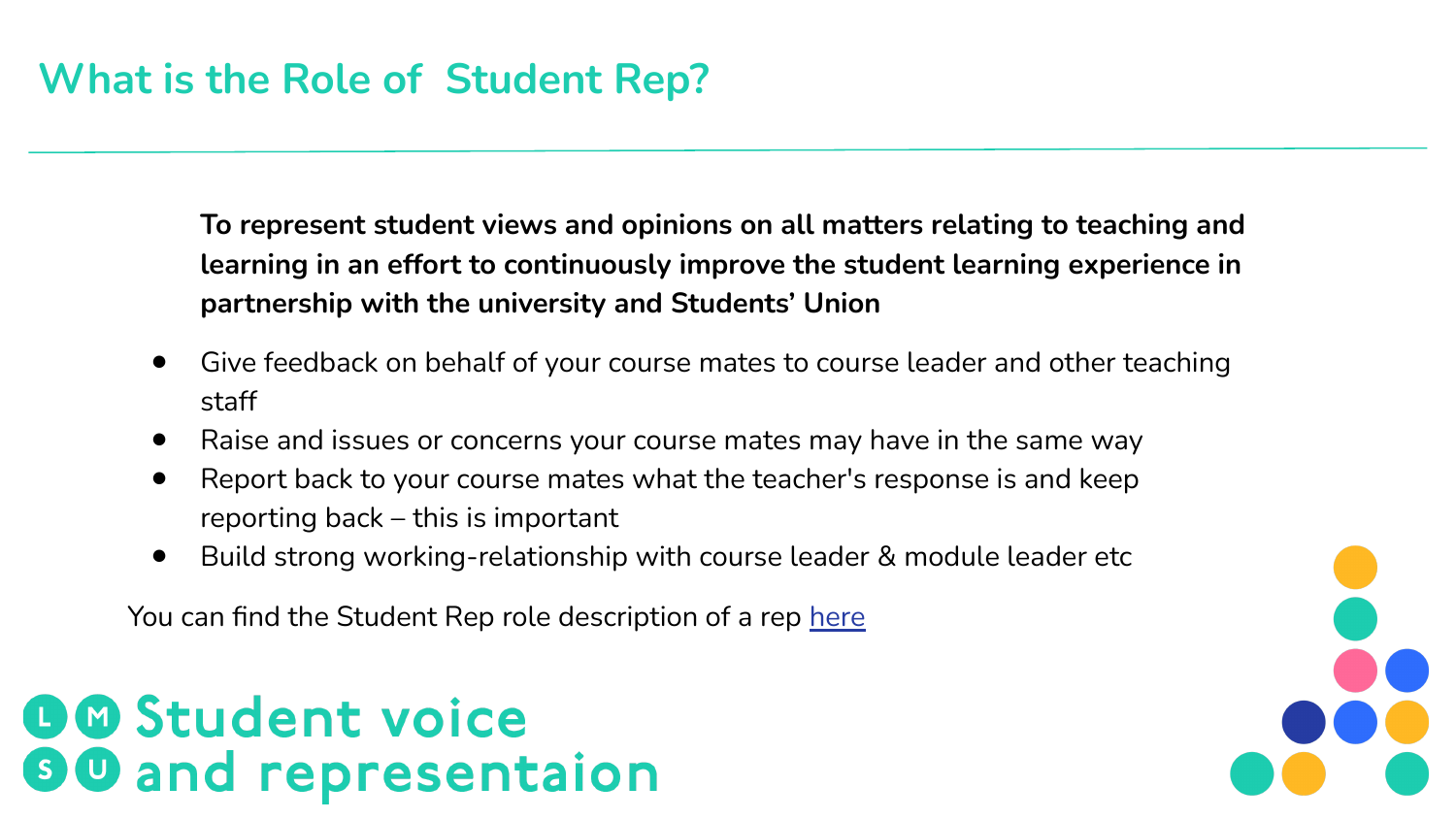

# What is the Role of  Student Rep?
To represent student views and opinions on all matters relating to teaching and learning in an effort to continuously improve the student learning experience in partnership with the university and Students’ Union
Give feedback on behalf of your course mates to course leader and other teaching staff
Raise and issues or concerns your course mates may have in the same way
Report back to your course mates what the teacher's response is and keep reporting back – this is important
Build strong working-relationship with course leader & module leader etc
You can find the Student Rep role description of a rep here